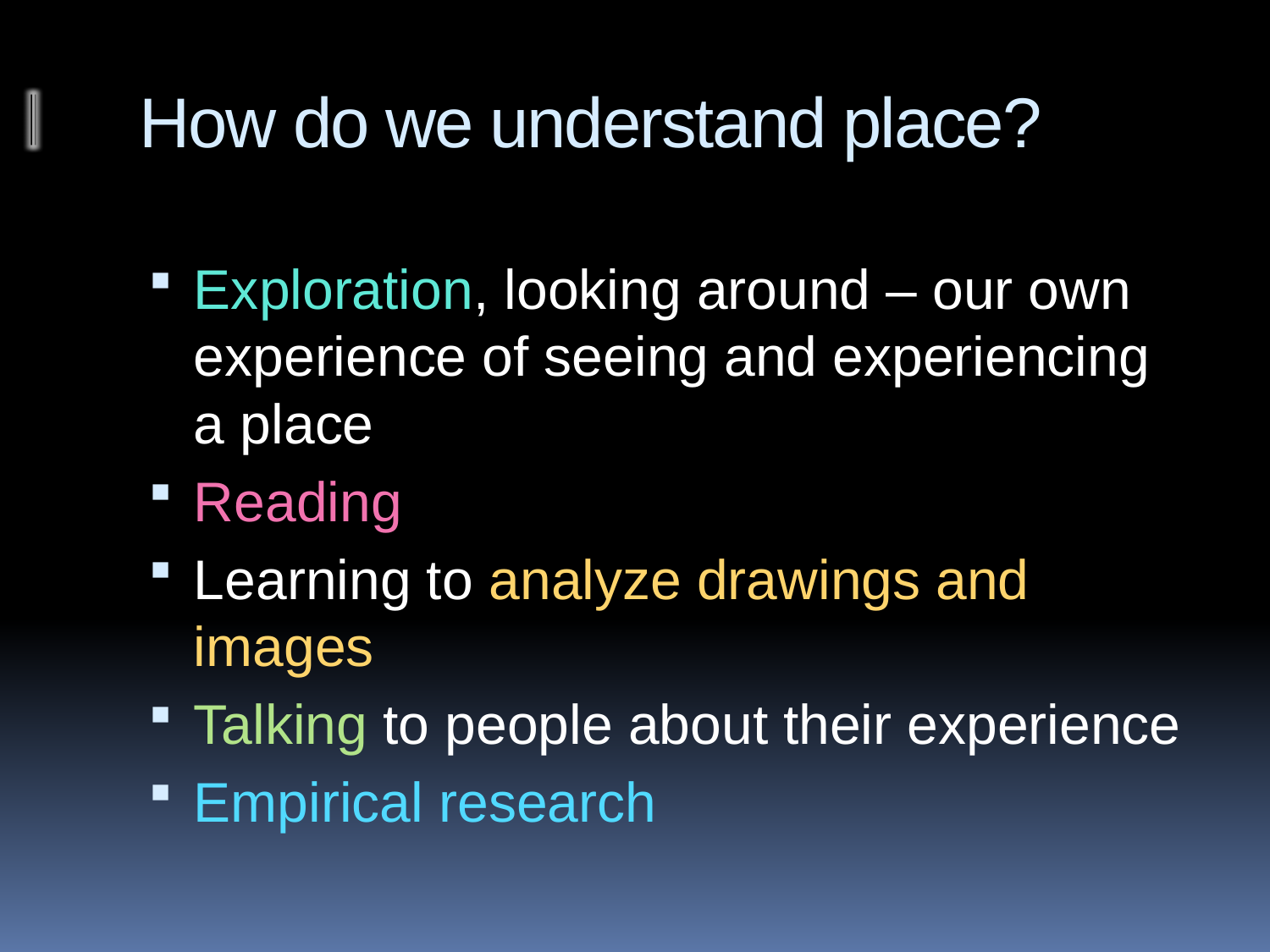

# How do we understand place?
Exploration, looking around – our own experience of seeing and experiencing a place
Reading
Learning to analyze drawings and images
Talking to people about their experience
Empirical research